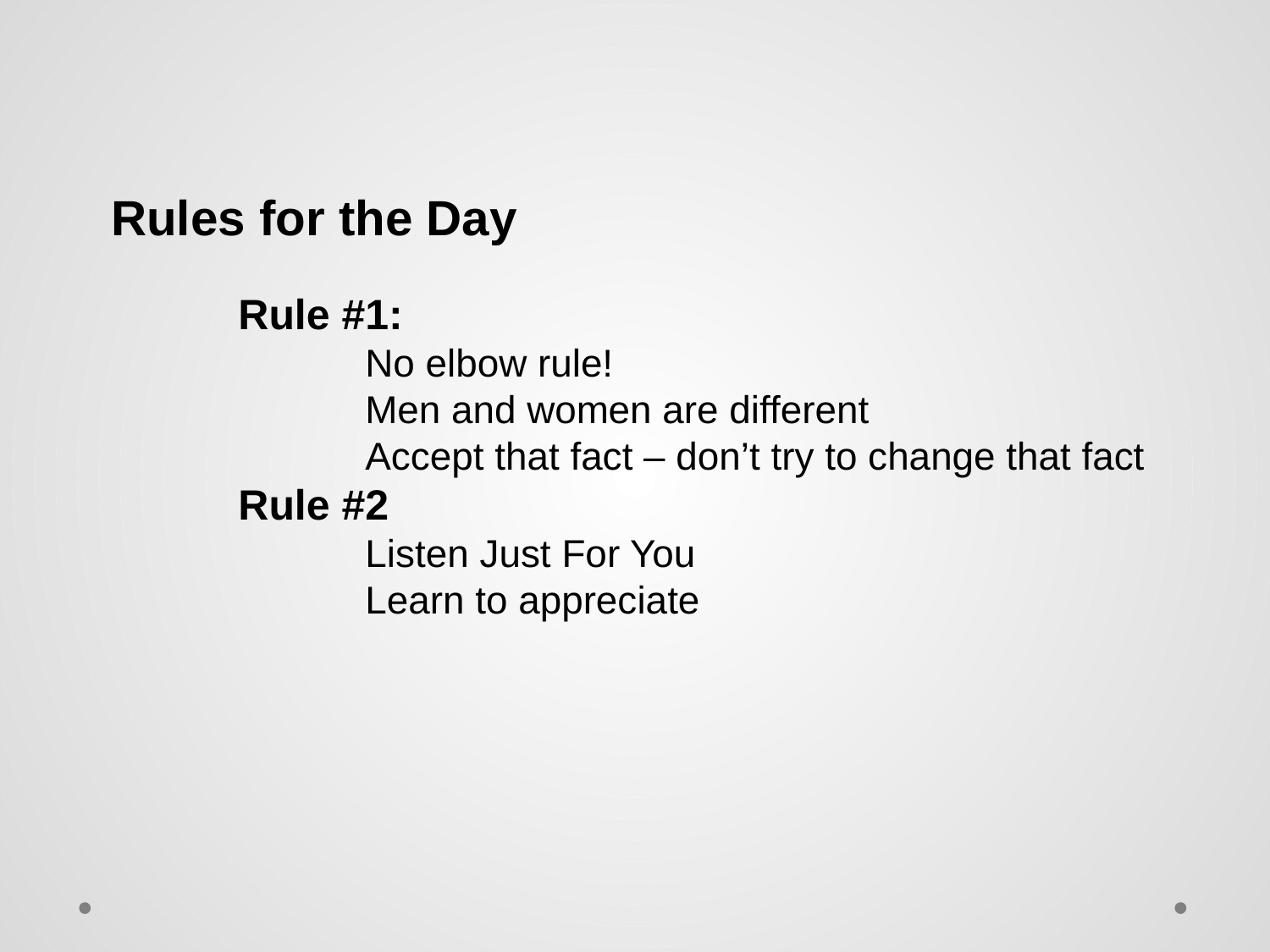

Rules for the Day

	Rule #1:
		No elbow rule!
	Men and women are different
	Accept that fact – don’t try to change that fact
	Rule #2
		Listen Just For You
		Learn to appreciate